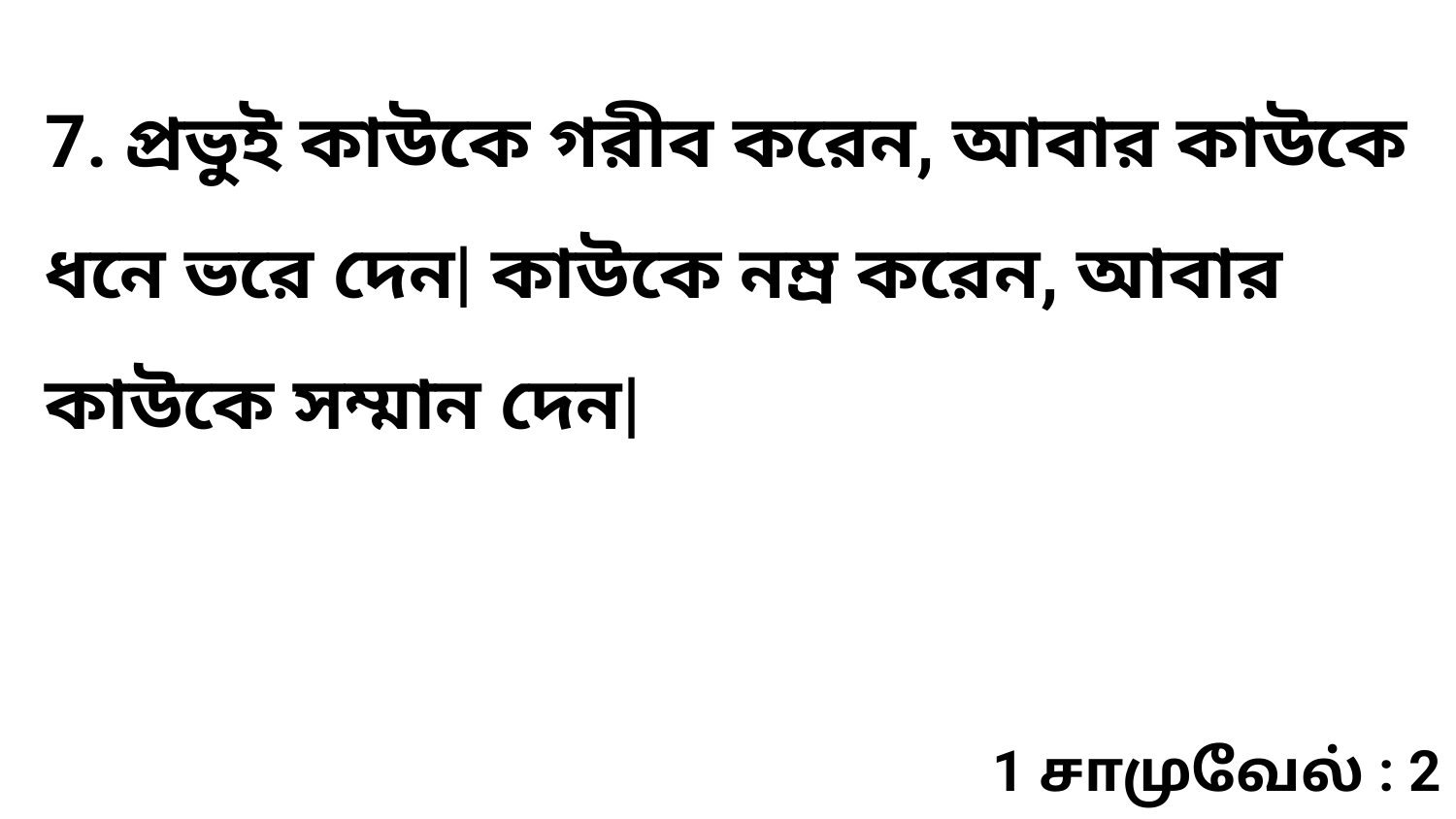

7. প্রভুই কাউকে গরীব করেন, আবার কাউকে ধনে ভরে দেন| কাউকে নম্র করেন, আবার কাউকে সম্মান দেন|
1 சாமுவேல் : 2